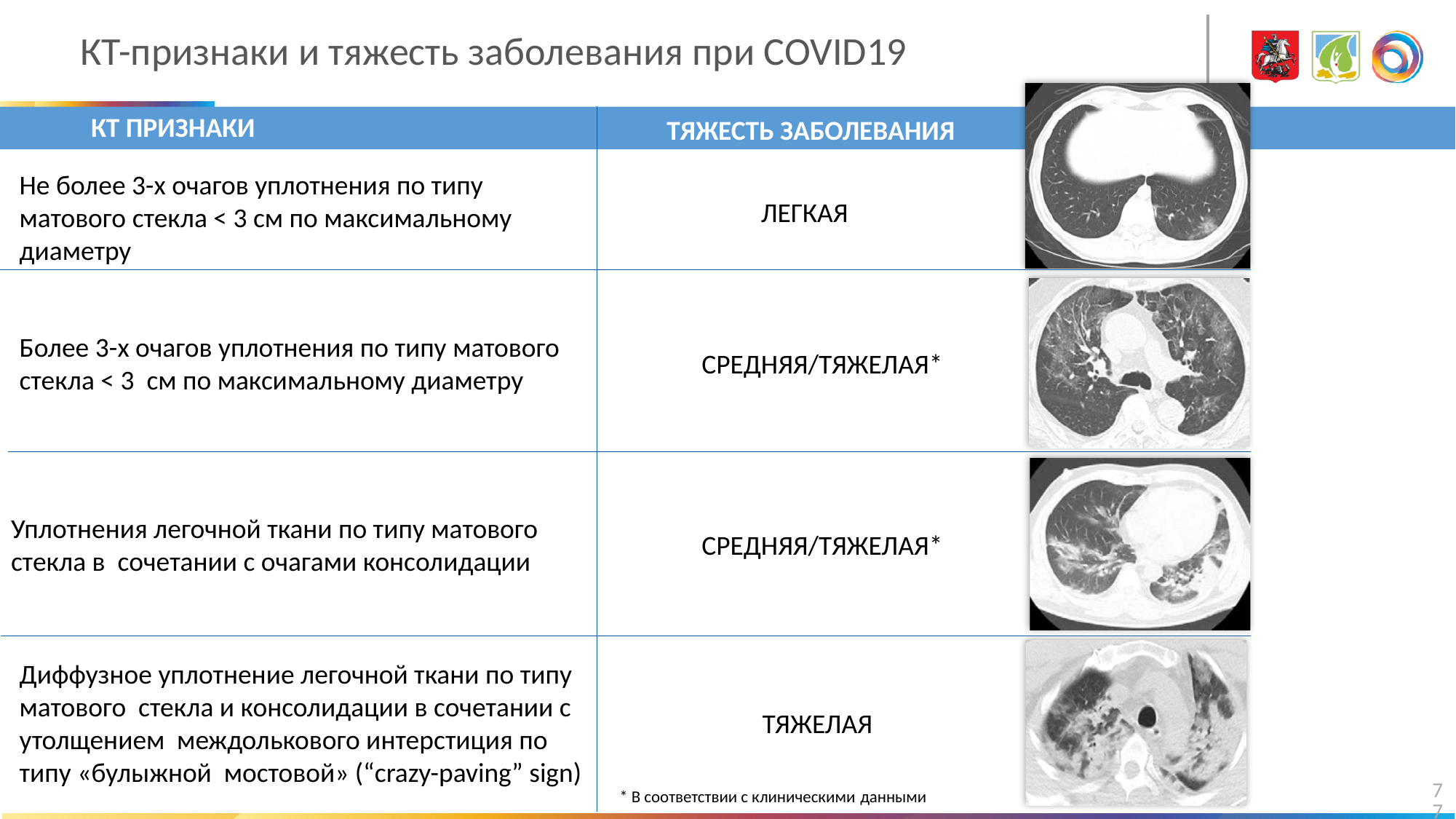

# КТ-признаки и тяжесть заболевания при COVID19

КТ ПРИЗНАКИ

ТЯЖЕСТЬ ЗАБОЛЕВАНИЯ
Не более 3-х очагов уплотнения по типу матового стекла < 3 см по максимальному диаметру
ЛЕГКАЯ

Более 3-х очагов уплотнения по типу матового стекла < 3  см по максимальному диаметру
СРЕДНЯЯ/ТЯЖЕЛАЯ*

Уплотнения легочной ткани по типу матового стекла в  сочетании с очагами консолидации
СРЕДНЯЯ/ТЯЖЕЛАЯ*

Диффузное уплотнение легочной ткани по типу матового  стекла и консолидации в сочетании с утолщением  междолькового интерстиция по типу «булыжной  мостовой» (“crazy-paving” sign)
ТЯЖЕЛАЯ
77
* В соответствии с клиническими данными